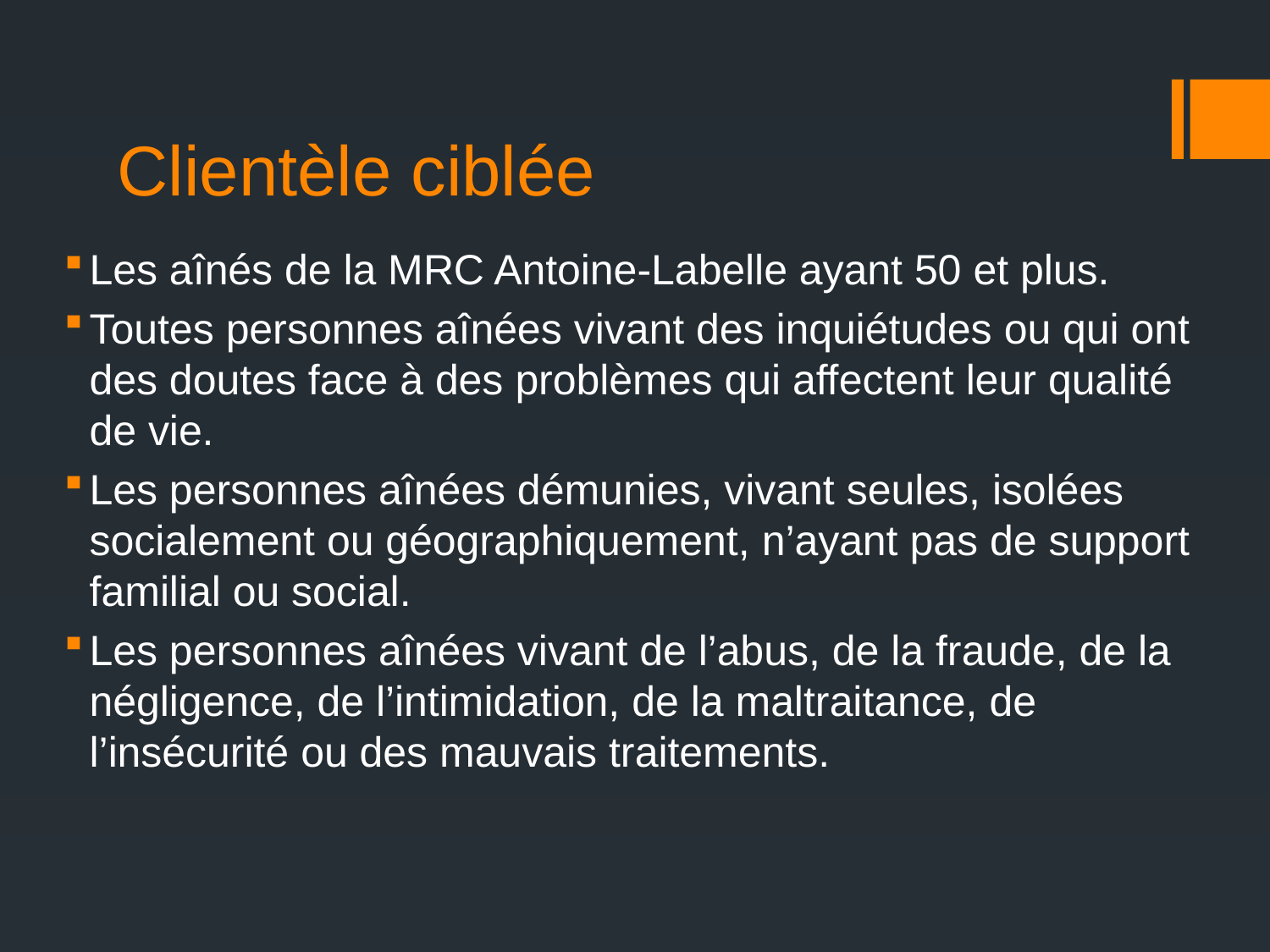

# Clientèle ciblée
Les aînés de la MRC Antoine-Labelle ayant 50 et plus.
Toutes personnes aînées vivant des inquiétudes ou qui ont des doutes face à des problèmes qui affectent leur qualité de vie.
Les personnes aînées démunies, vivant seules, isolées socialement ou géographiquement, n’ayant pas de support familial ou social.
Les personnes aînées vivant de l’abus, de la fraude, de la négligence, de l’intimidation, de la maltraitance, de l’insécurité ou des mauvais traitements.